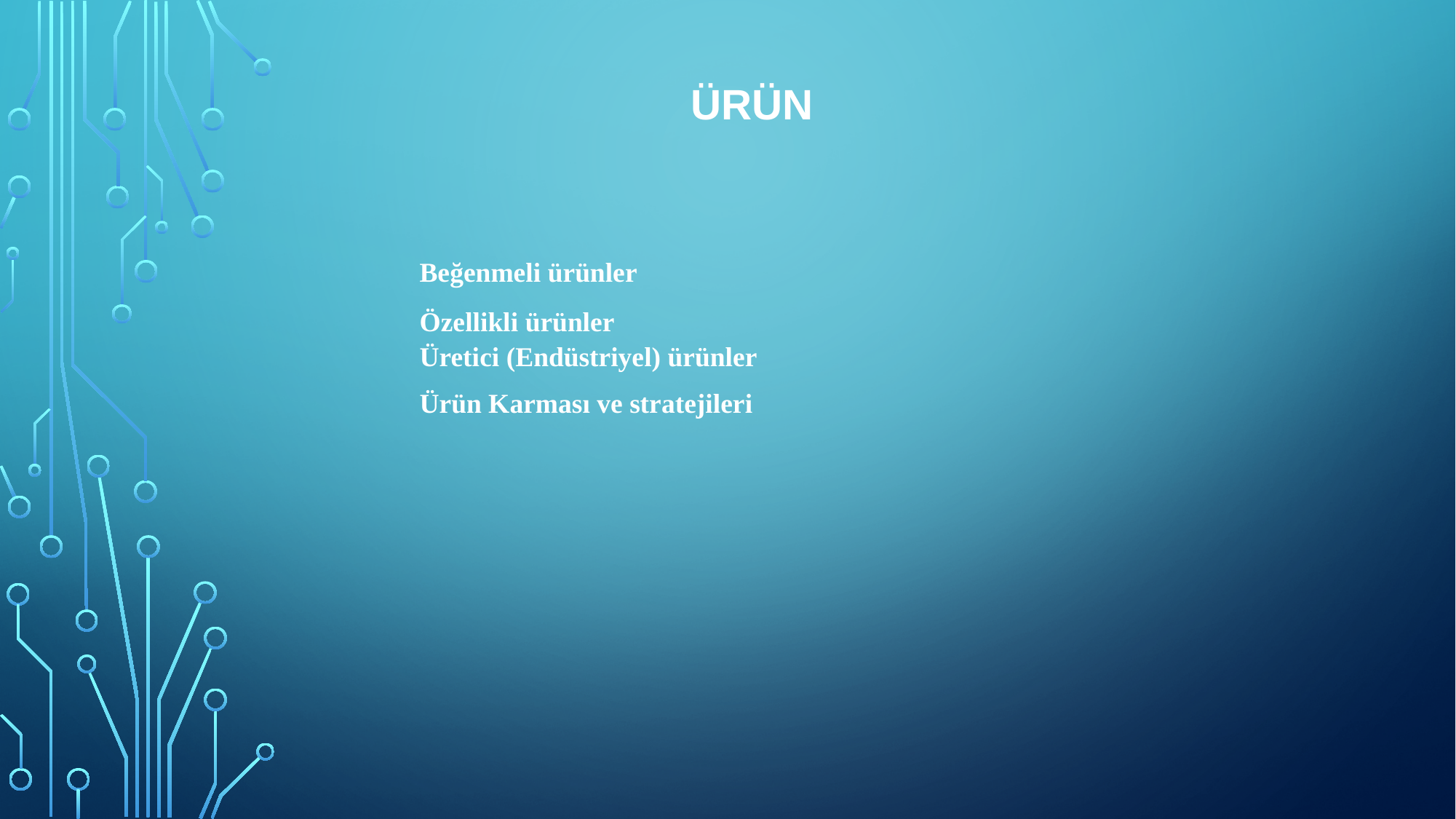

# ÜRÜN
Beğenmeli ürünler
Özellikli ürünler
Üretici (Endüstriyel) ürünler
Ürün Karması ve stratejileri